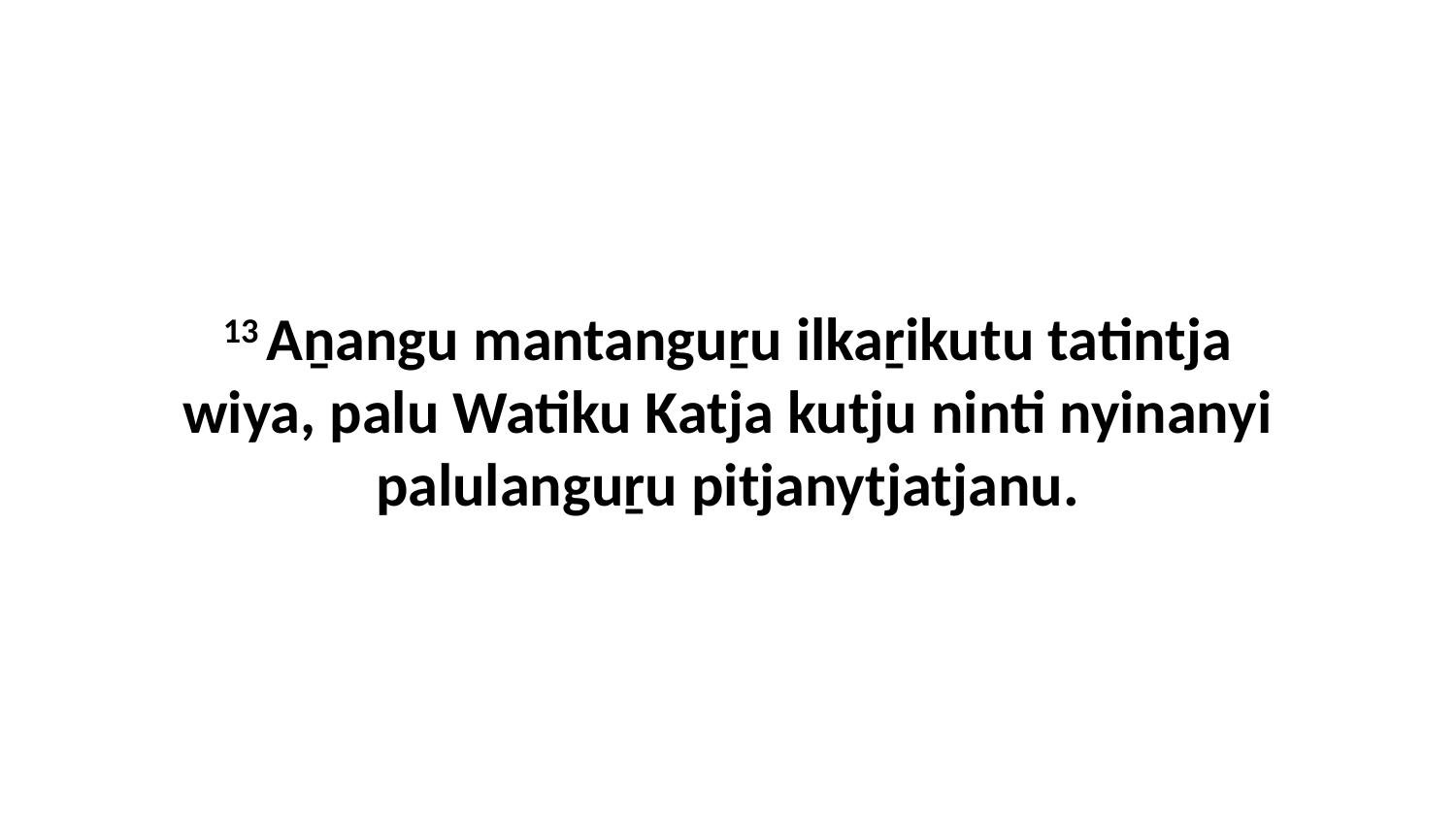

13 Aṉangu mantanguṟu ilkaṟikutu tatintja wiya, palu Watiku Katja kutju ninti nyinanyi palulanguṟu pitjanytjatjanu.